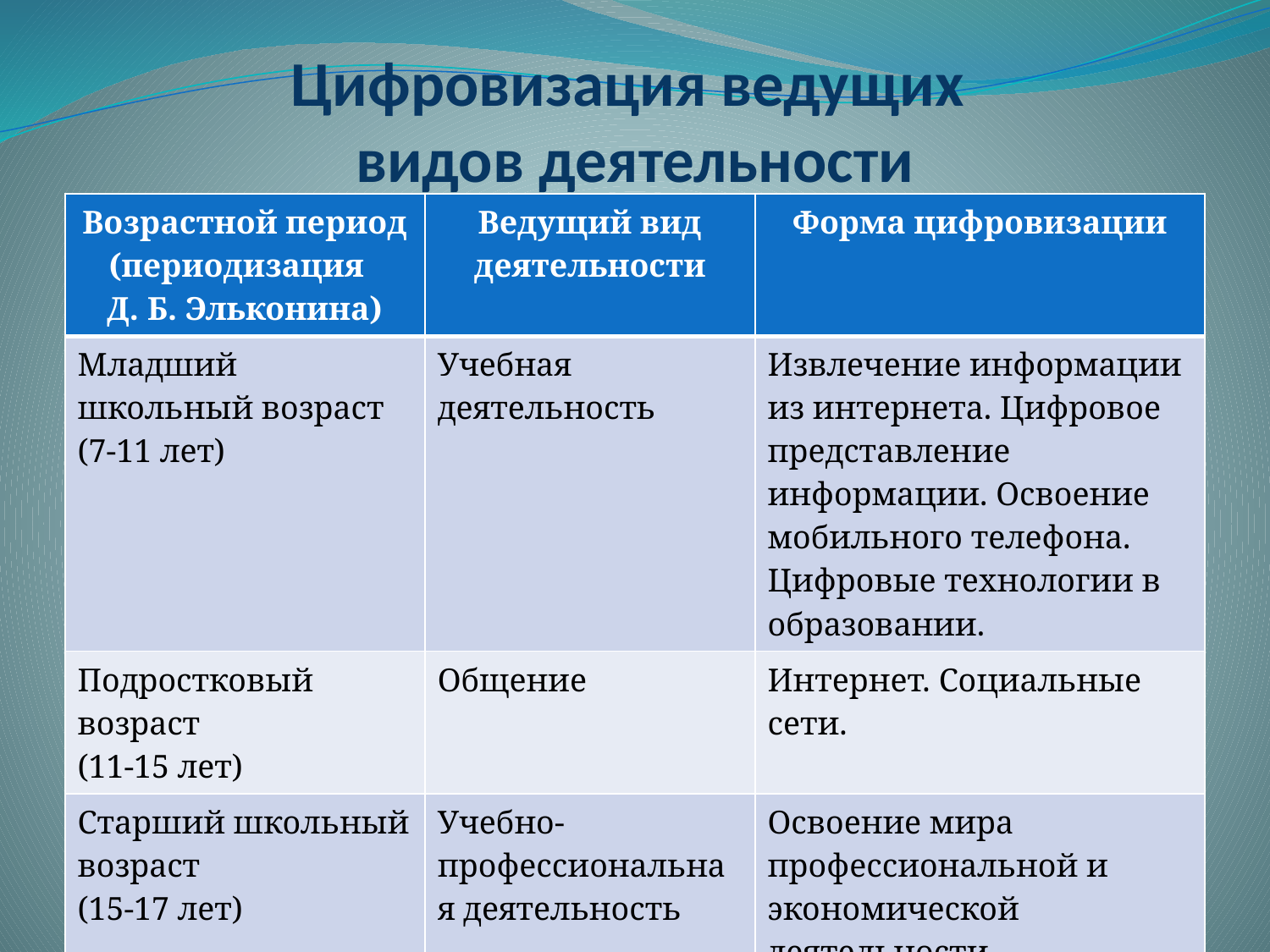

# Цифровизация ведущих видов деятельности
| Возрастной период (периодизация Д. Б. Эльконина) | Ведущий вид деятельности | Форма цифровизации |
| --- | --- | --- |
| Младший школьный возраст (7-11 лет) | Учебная деятельность | Извлечение информации из интернета. Цифровое представление информации. Освоение мобильного телефона. Цифровые технологии в образовании. |
| Подростковый возраст (11-15 лет) | Общение | Интернет. Социальные сети. |
| Старший школьный возраст (15-17 лет) | Учебно-профессиональная деятельность | Освоение мира профессиональной и экономической деятельности посредством интерента и социальных сетей. |